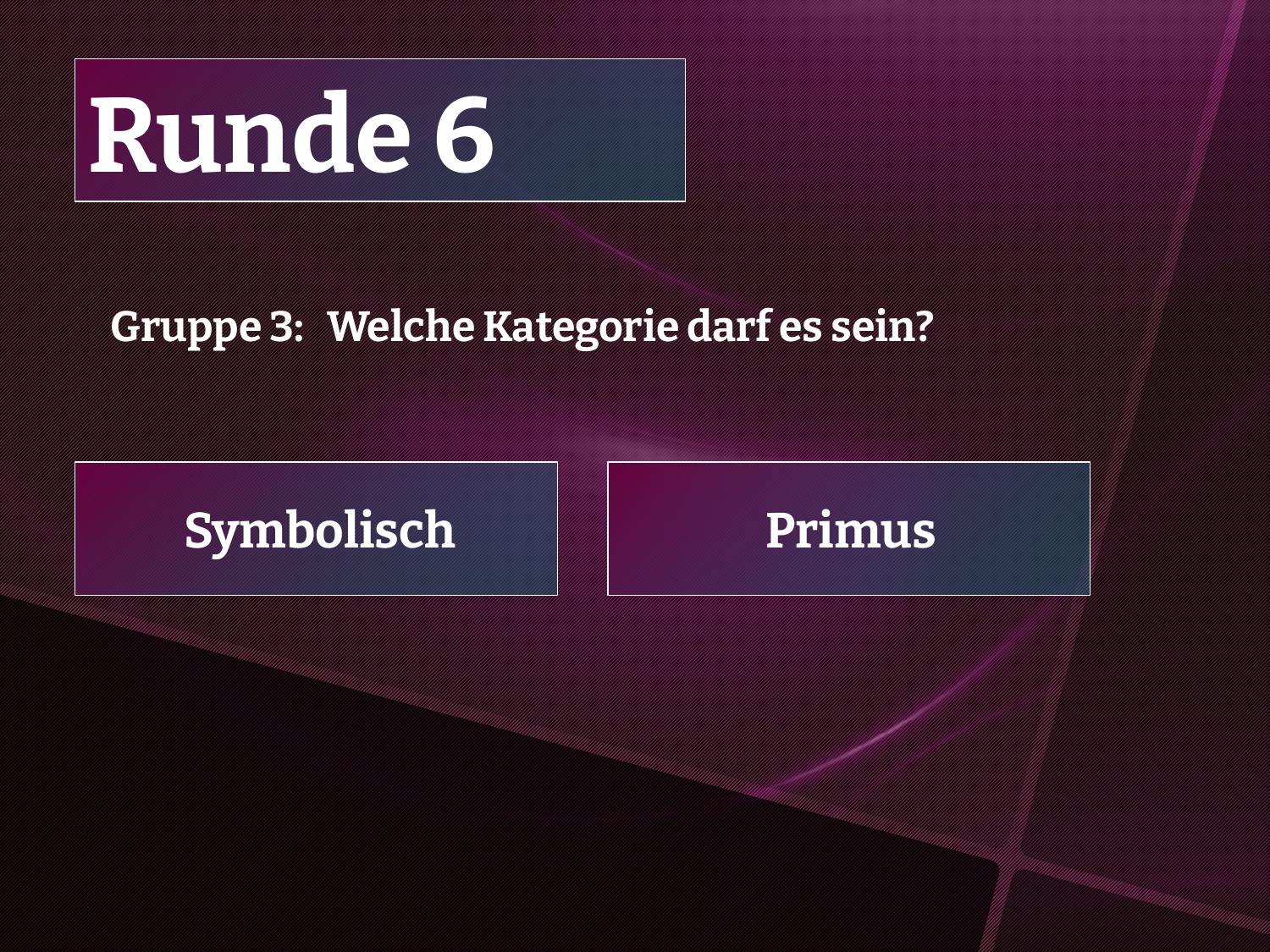

Runde 6
Gruppe 3:   Welche Kategorie darf es sein?

Symbolisch
Primus